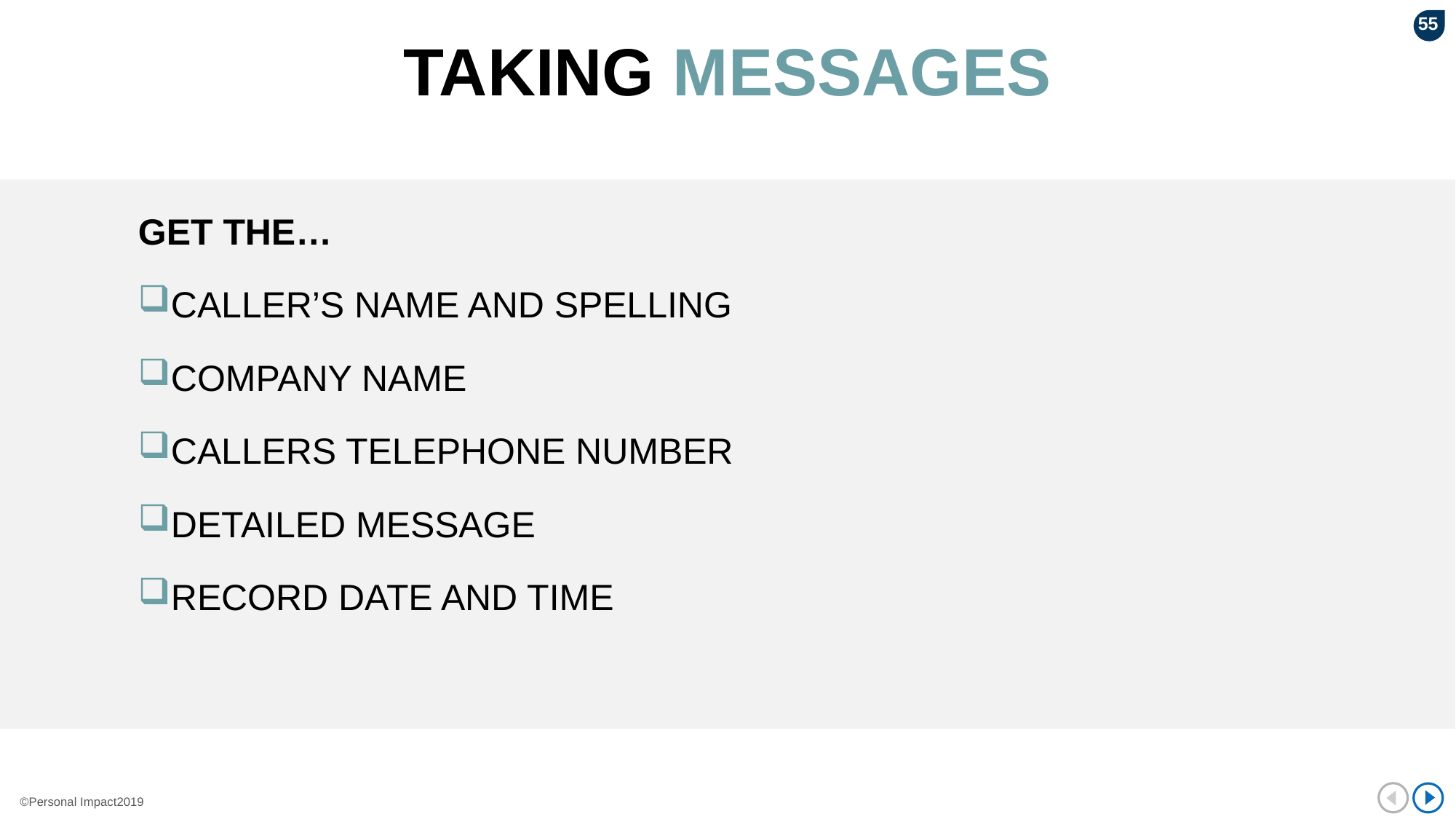

55

# TAKING MESSAGES

GET THE…
CALLER’S NAME AND SPELLING
COMPANY NAME
CALLERS TELEPHONE NUMBER
DETAILED MESSAGE
RECORD DATE AND TIME

©Personal Impact2019